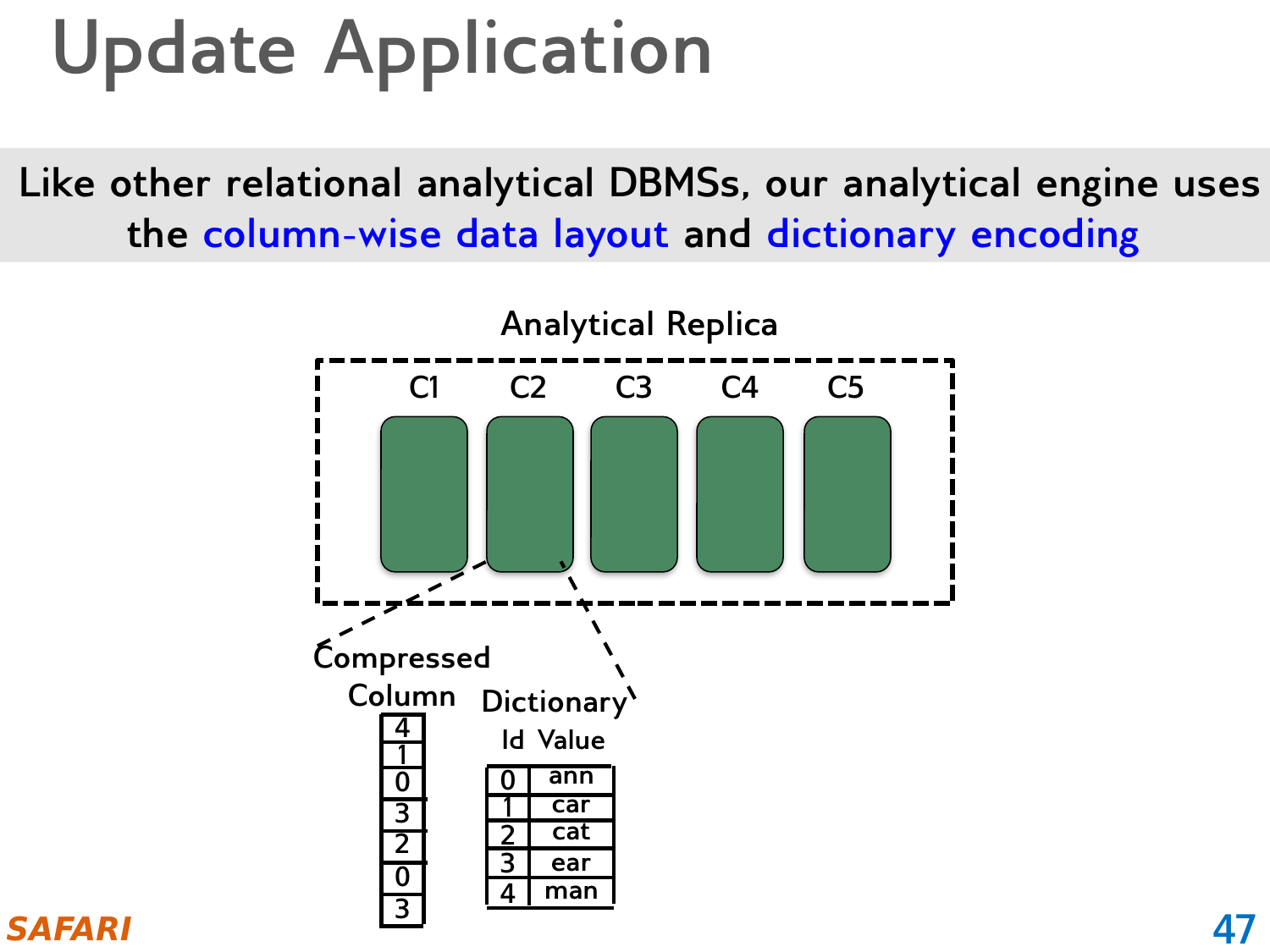

# Update Application
Like other relational analytical DBMSs, our analytical engine uses the column-wise data layout and dictionary encoding
Analytical Replica

C1
C2
C3
C4
C5

Compressed Column
Dictionary
4
0
2
3
1
3
0
Id
Value
ann
cat
ear
man
car
0
2
4
3
1
47